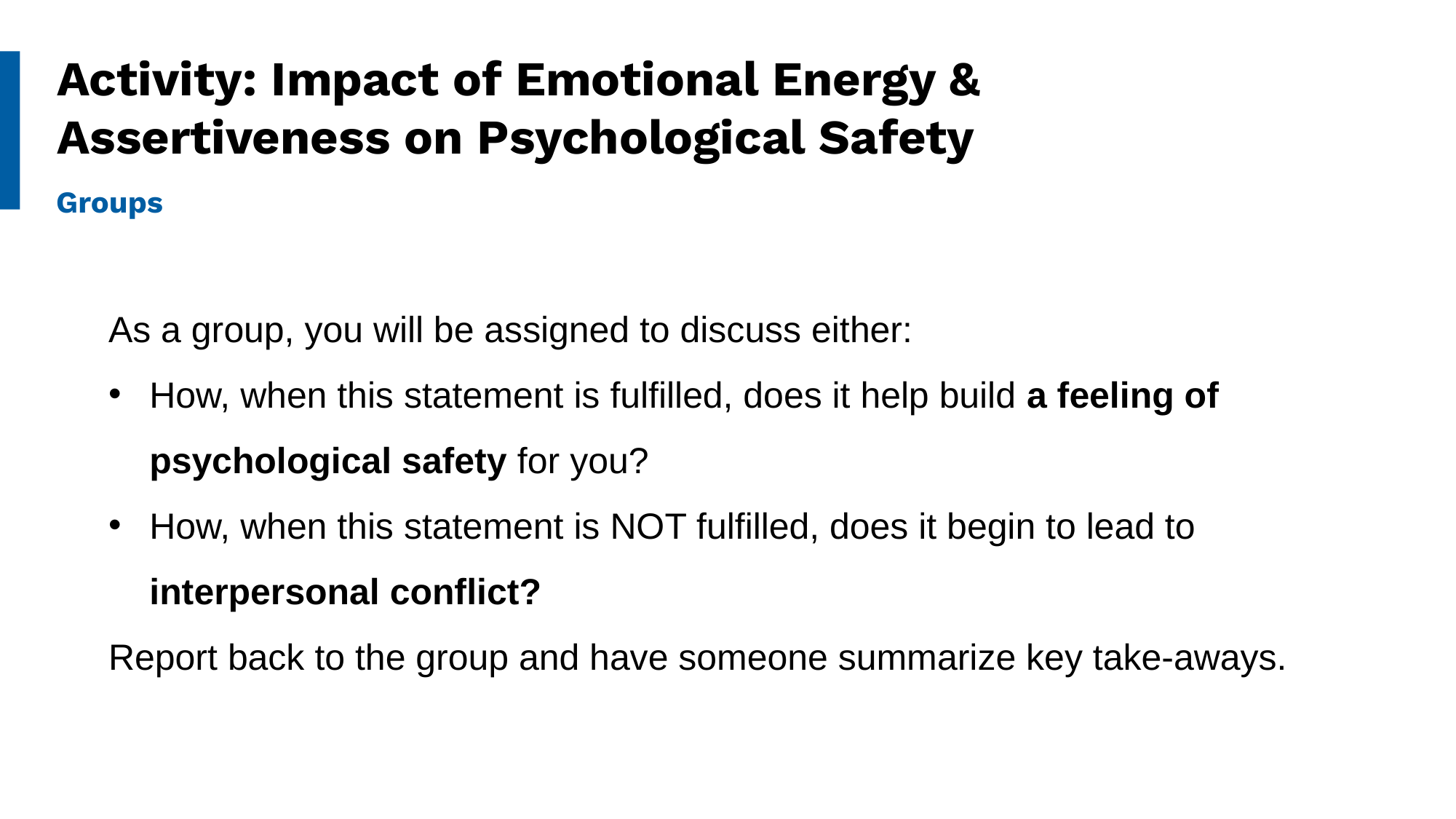

Activity: Impact of Emotional Energy &
Assertiveness on Psychological Safety

Groups
As a group, you will be assigned to discuss either:
How, when this statement is fulfilled, does it help build a feeling of psychological safety for you?
How, when this statement is NOT fulfilled, does it begin to lead to interpersonal conflict?
Report back to the group and have someone summarize key take-aways.